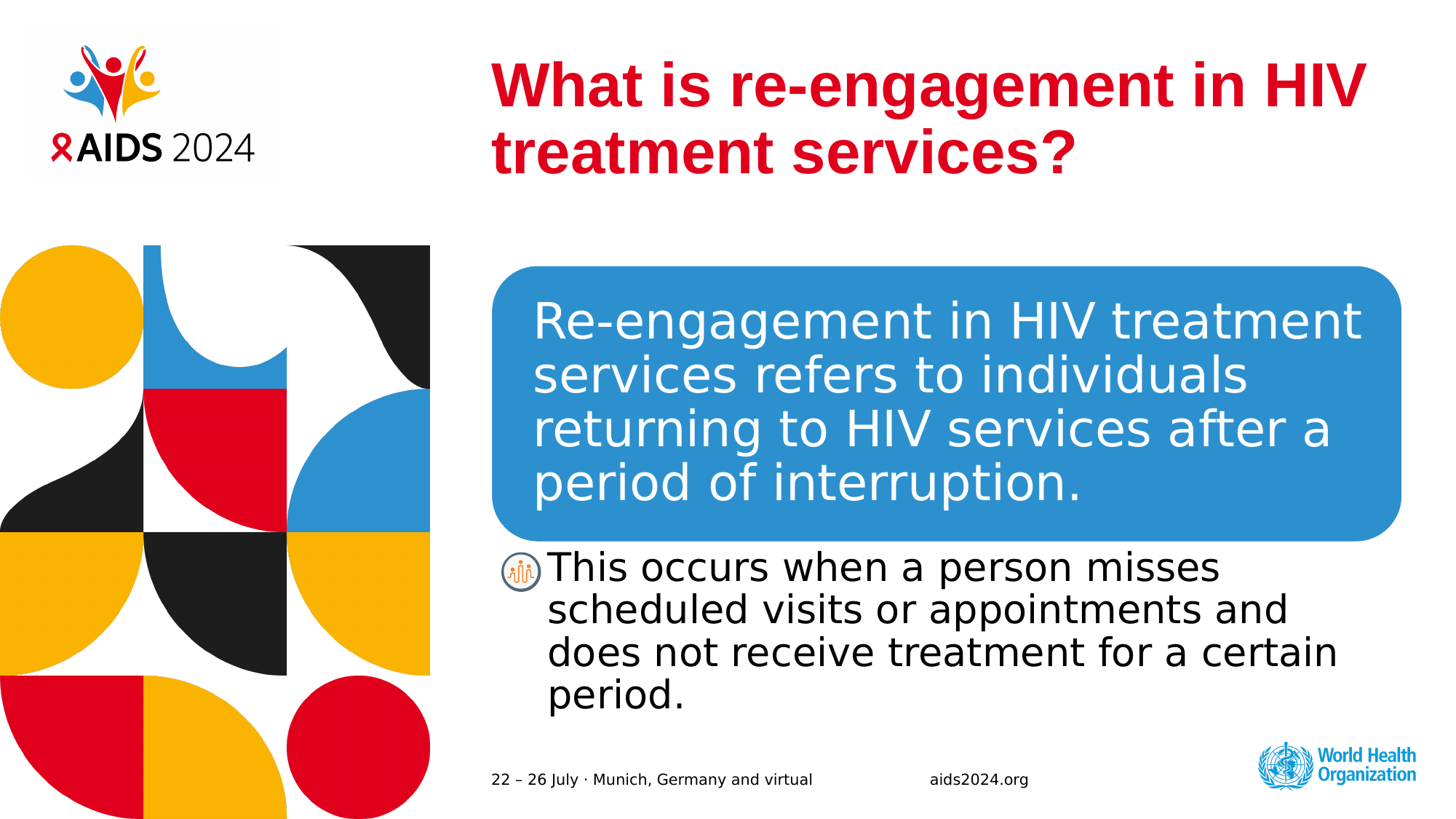

# What is re-engagement in HIV treatment services?
Re-engagement in HIV treatment services refers to individuals returning to HIV services after a period of interruption.
This occurs when a person misses scheduled visits or appointments and does not receive treatment for a certain period.